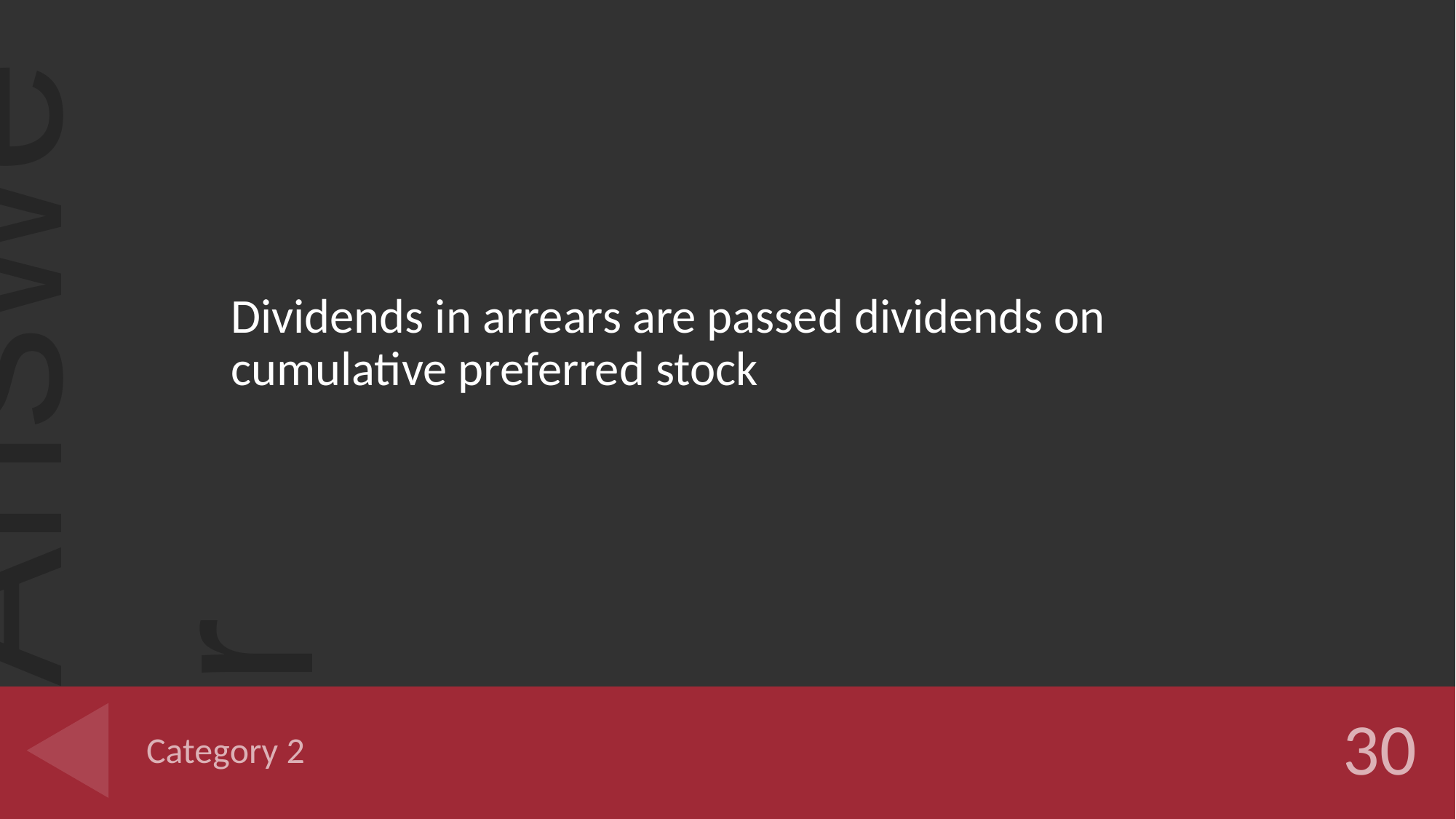

Dividends in arrears are passed dividends on cumulative preferred stock
# Category 2
30